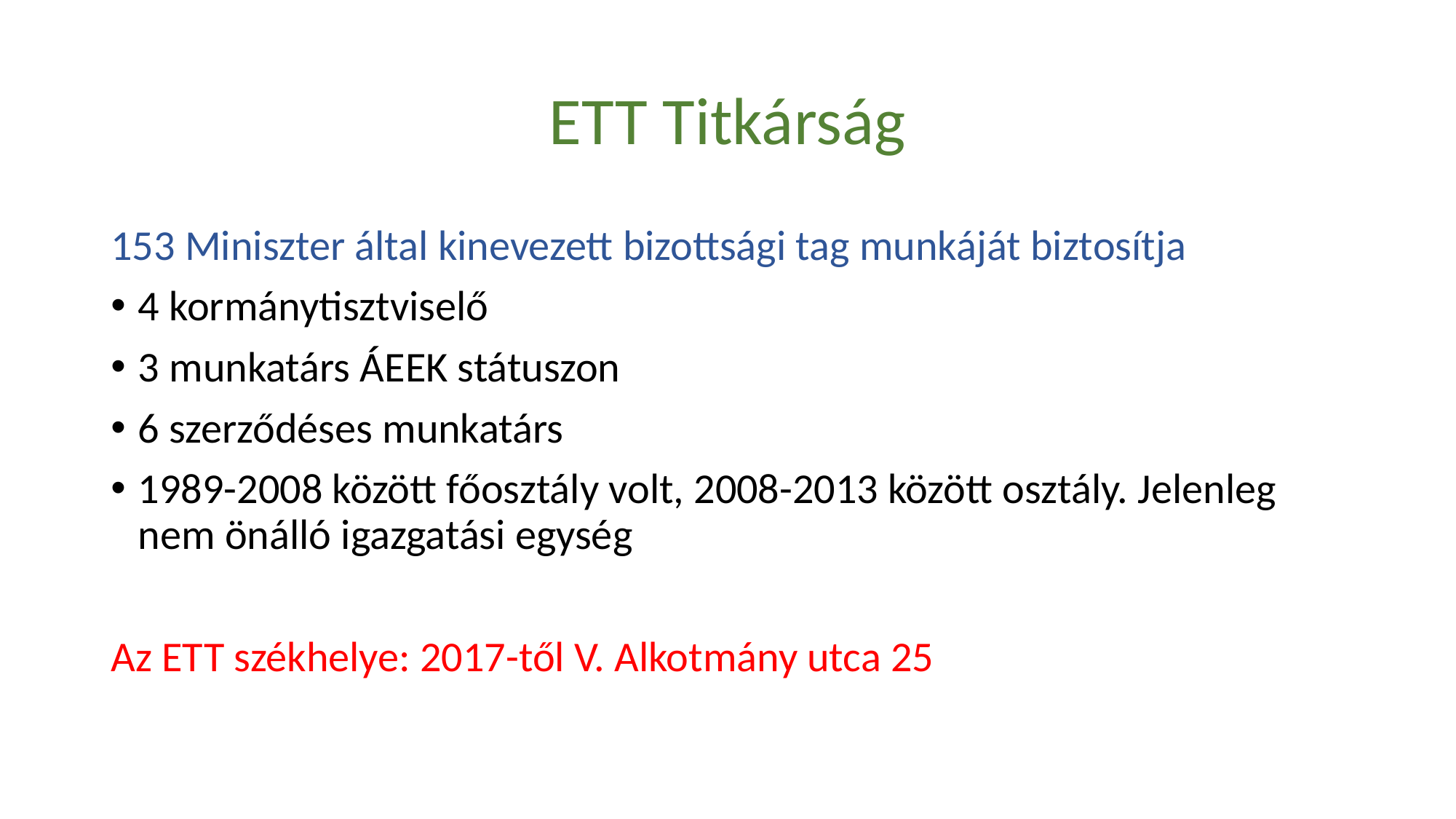

# ETT Titkárság
153 Miniszter által kinevezett bizottsági tag munkáját biztosítja
4 kormánytisztviselő
3 munkatárs ÁEEK státuszon
6 szerződéses munkatárs
1989-2008 között főosztály volt, 2008-2013 között osztály. Jelenleg nem önálló igazgatási egység

Az ETT székhelye: 2017-től V. Alkotmány utca 25